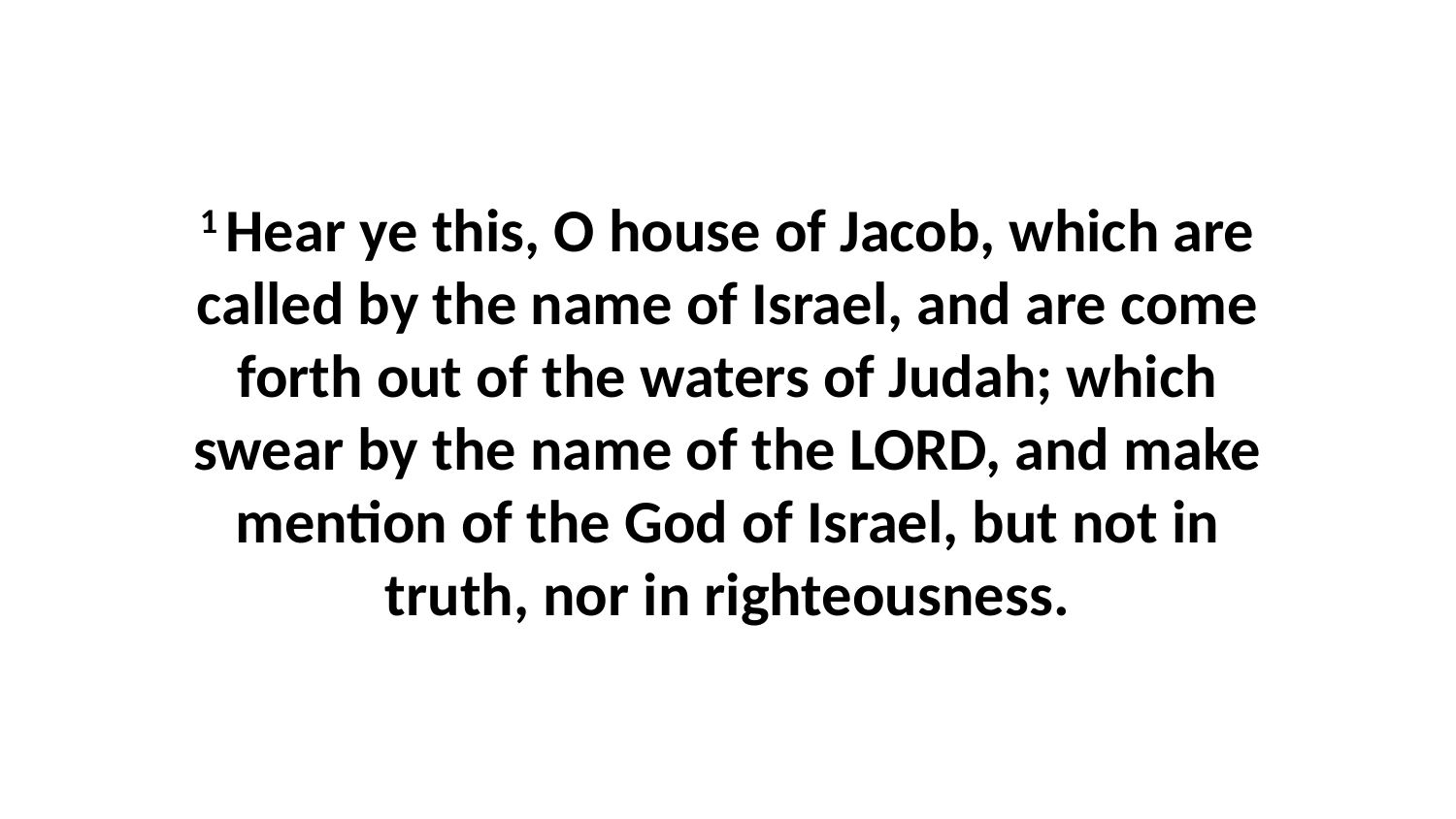

1 Hear ye this, O house of Jacob, which are called by the name of Israel, and are come forth out of the waters of Judah; which swear by the name of the LORD, and make mention of the God of Israel, but not in truth, nor in righteousness.